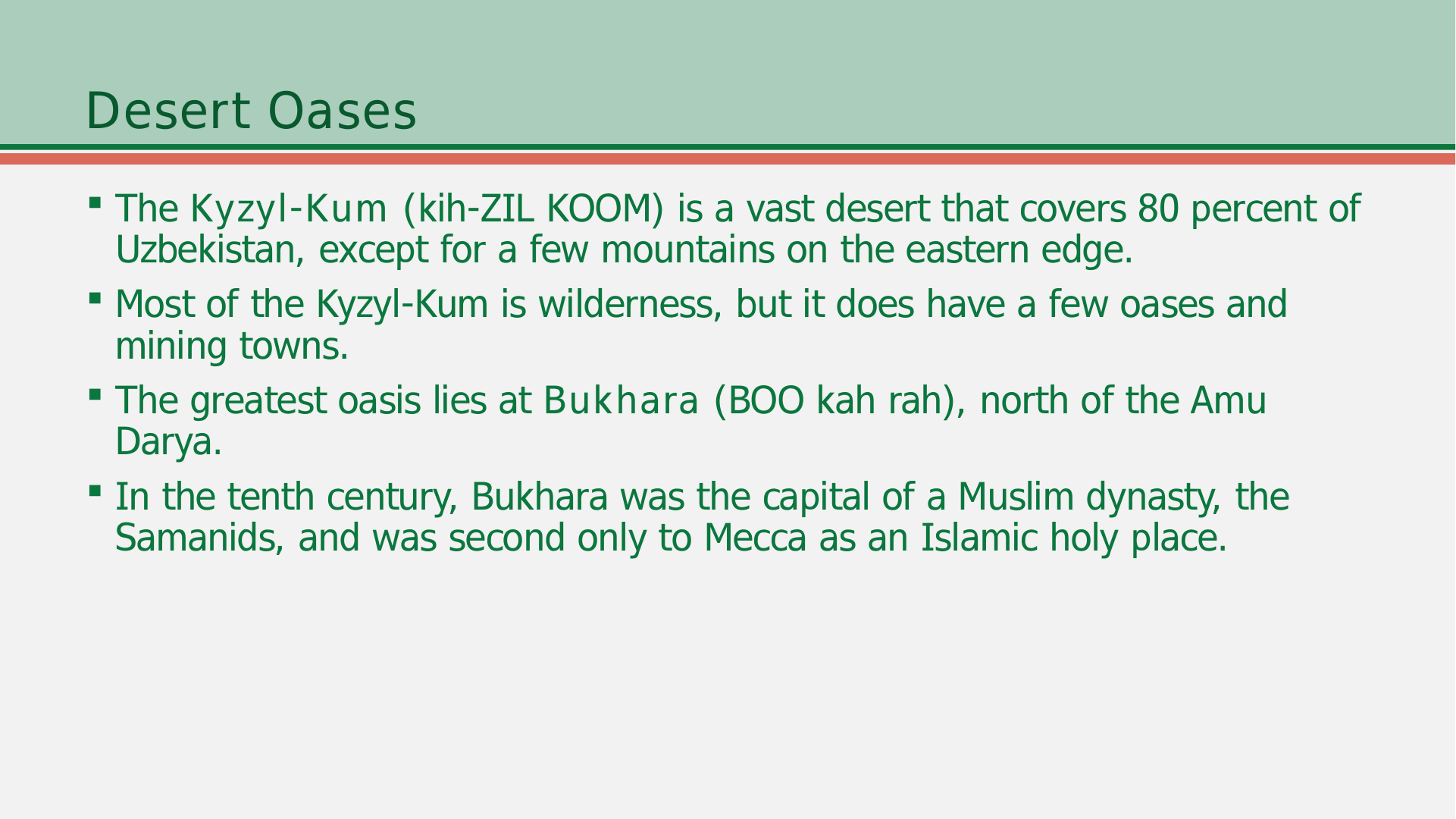

# Desert Oases
The Kyzyl-Kum (kih-ZIL KOOM) is a vast desert that covers 80 percent of Uzbekistan, except for a few mountains on the eastern edge.
Most of the Kyzyl-Kum is wilderness, but it does have a few oases and mining towns.
The greatest oasis lies at Bukhara (BOO kah rah), north of the Amu Darya.
In the tenth century, Bukhara was the capital of a Muslim dynasty, the Samanids, and was second only to Mecca as an Islamic holy place.